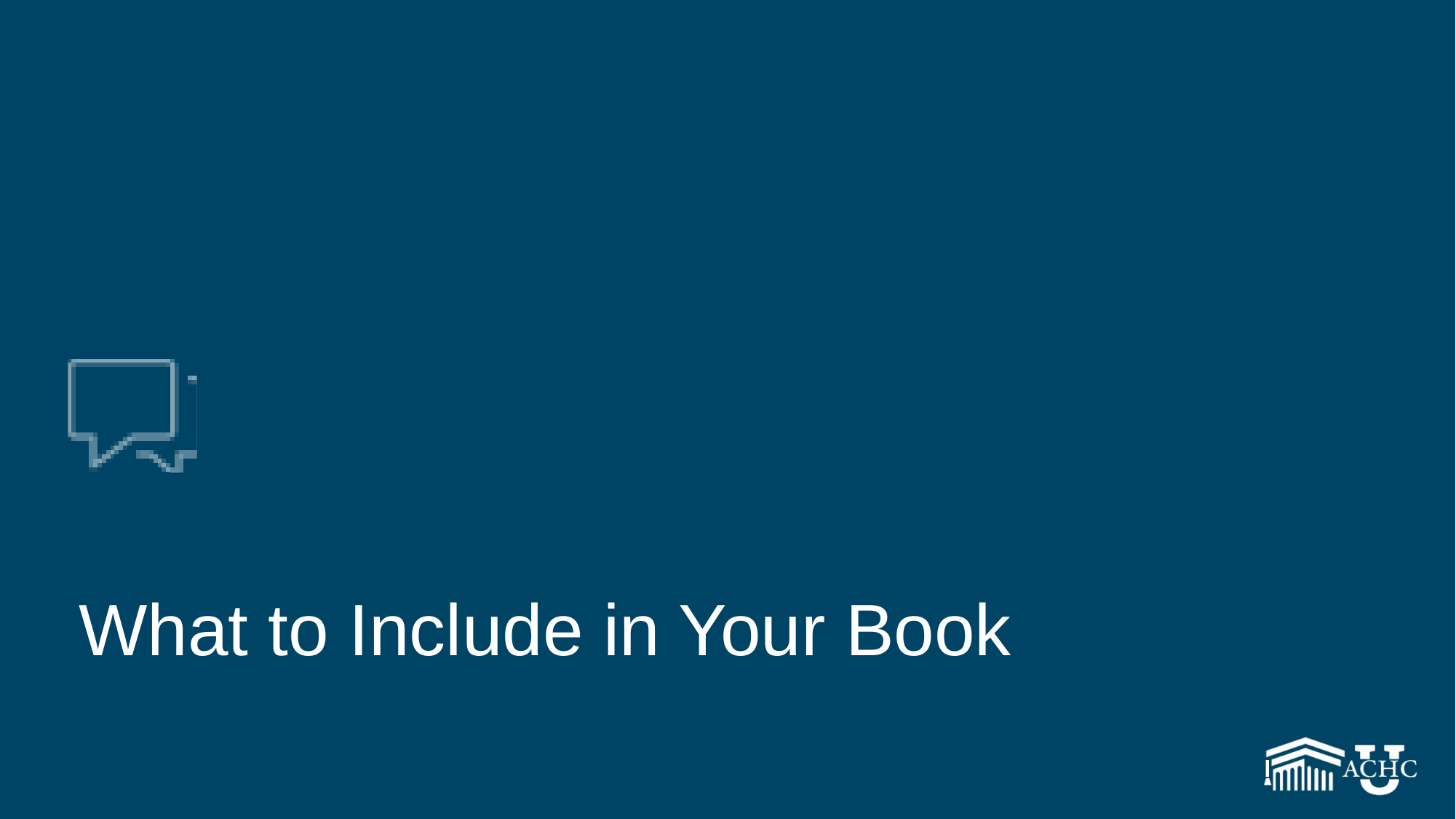

# What to Include in Your Book